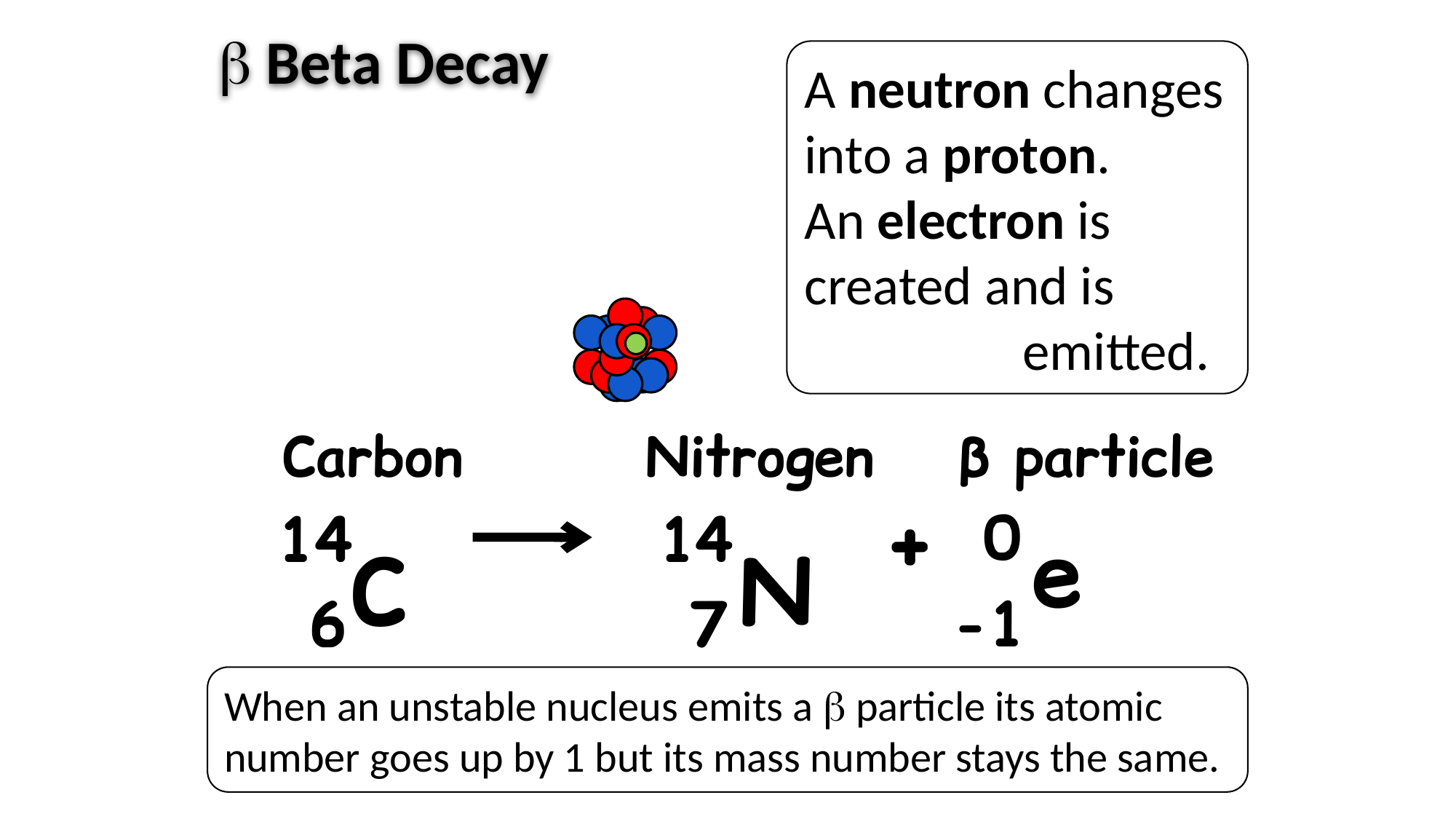

β Beta Decay
A neutron changes into a proton.
An electron is created and is 			emitted.

Carbon
14
C
6
Nitrogen
β particle
0
e
-1
+
14
N
7
When an unstable nucleus emits a β particle its atomic number goes up by 1 but its mass number stays the same.